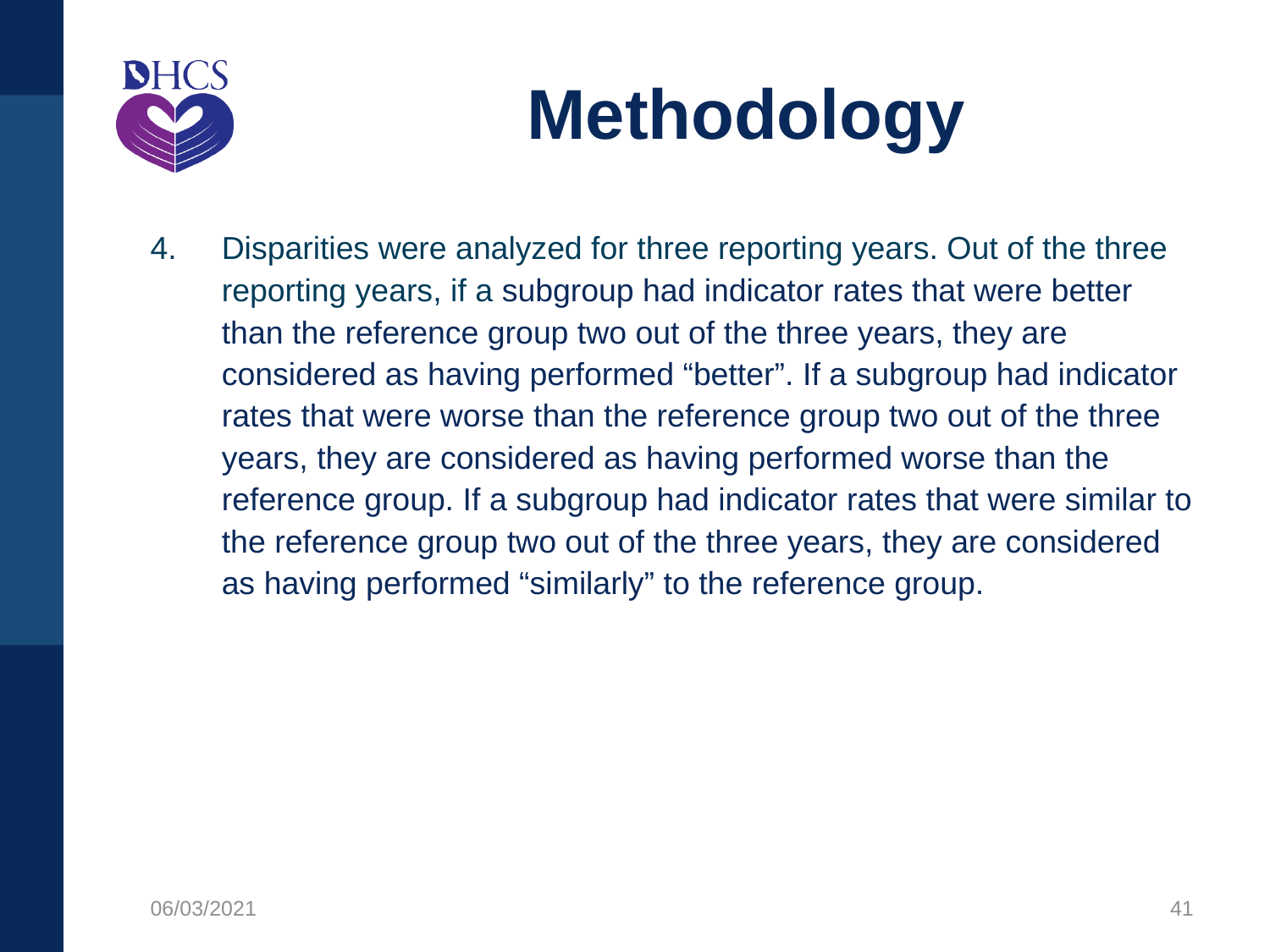

# Methodology
Disparities were analyzed for three reporting years. Out of the three reporting years, if a subgroup had indicator rates that were better than the reference group two out of the three years, they are considered as having performed “better”. If a subgroup had indicator rates that were worse than the reference group two out of the three years, they are considered as having performed worse than the reference group. If a subgroup had indicator rates that were similar to the reference group two out of the three years, they are considered as having performed “similarly” to the reference group.

06/03/2021
41